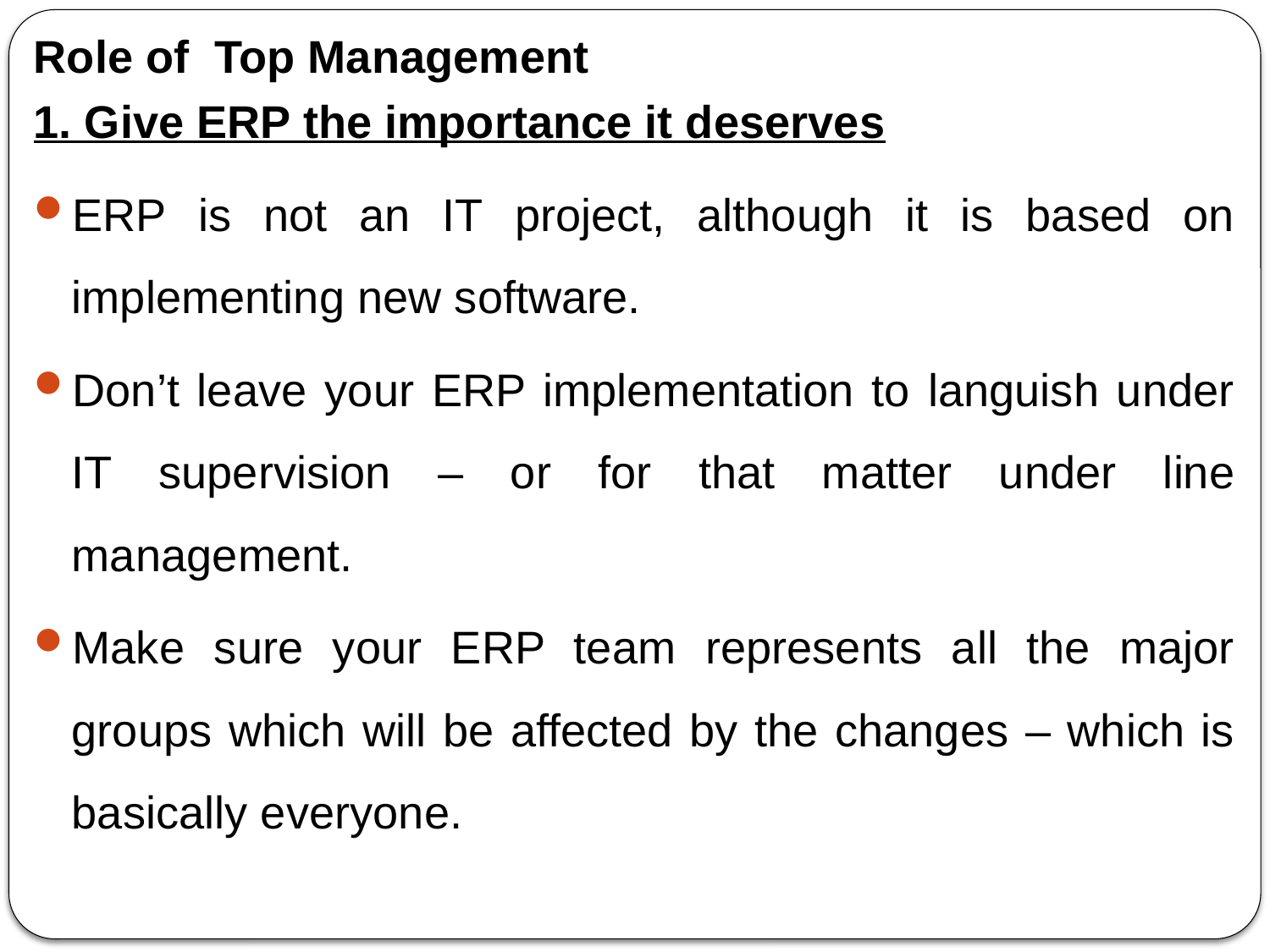

Role of  Top Management
1. Give ERP the importance it deserves
ERP is not an IT project, although it is based on implementing new software.
Don’t leave your ERP implementation to languish under IT supervision – or for that matter under line management.
Make sure your ERP team represents all the major groups which will be affected by the changes – which is basically everyone.